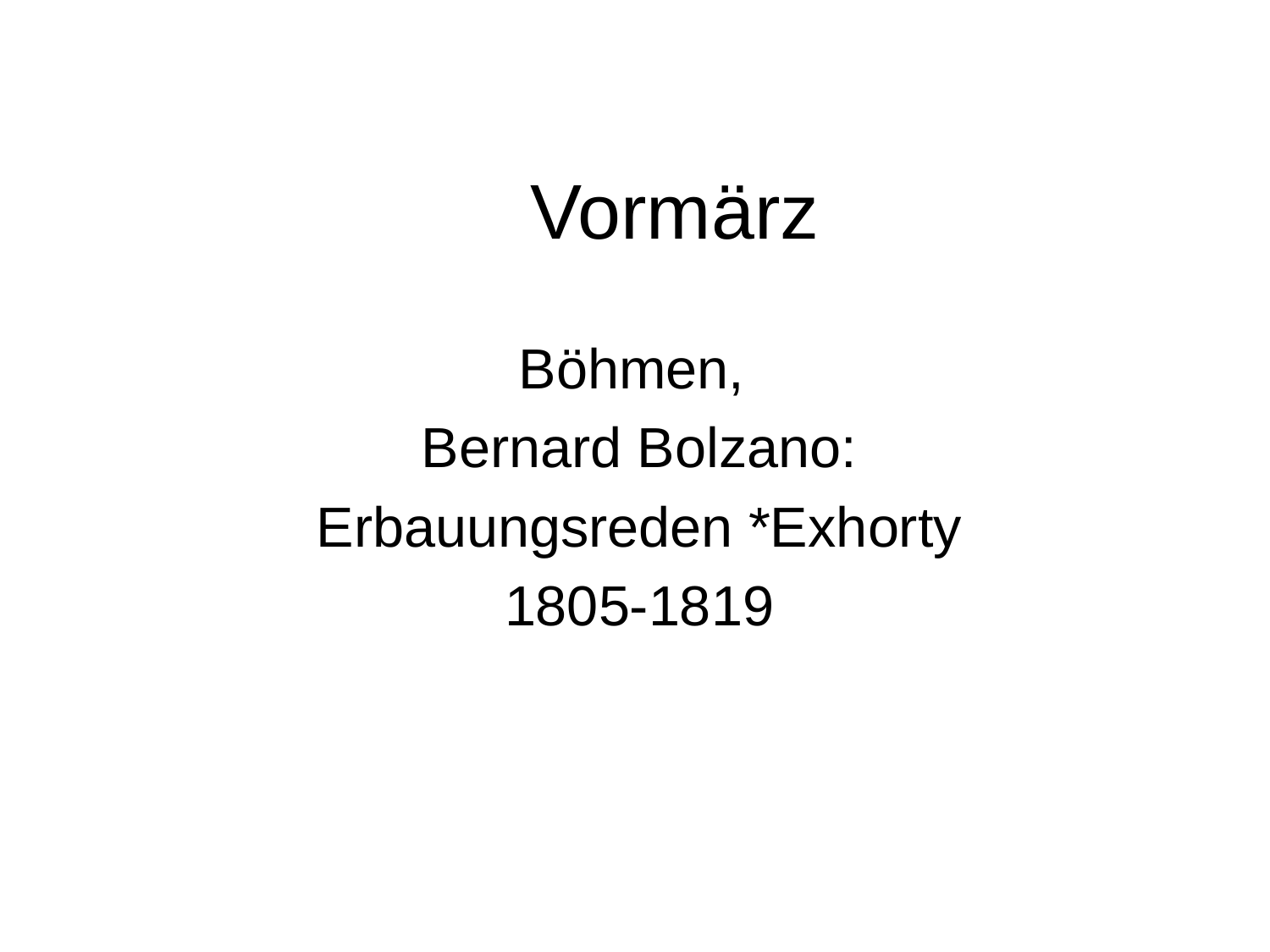

# Vormärz
Böhmen,
Bernard Bolzano:
Erbauungsreden *Exhorty
1805-1819